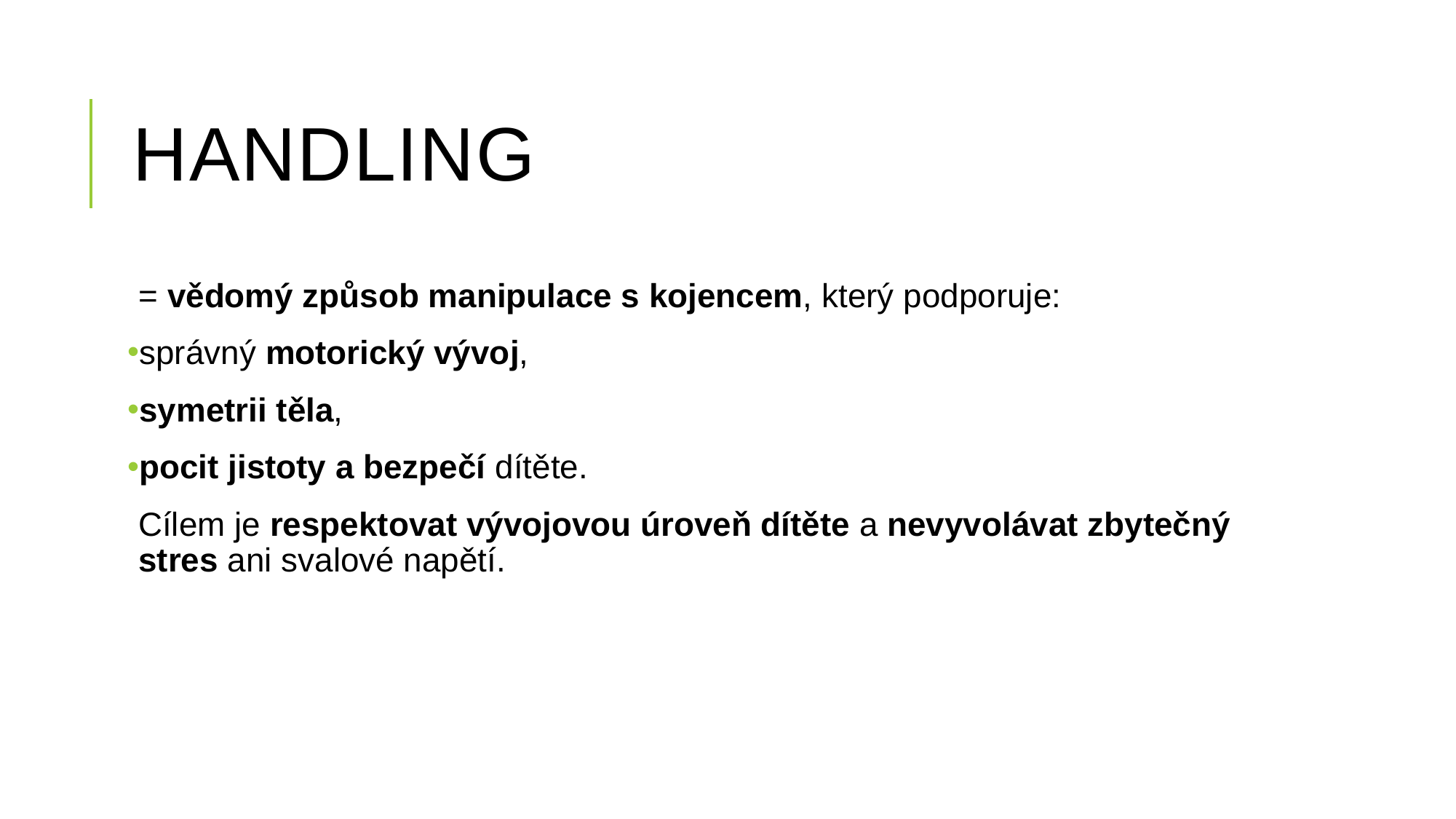

# handling
= vědomý způsob manipulace s kojencem, který podporuje:
správný motorický vývoj,
symetrii těla,
pocit jistoty a bezpečí dítěte.
Cílem je respektovat vývojovou úroveň dítěte a nevyvolávat zbytečný stres ani svalové napětí.